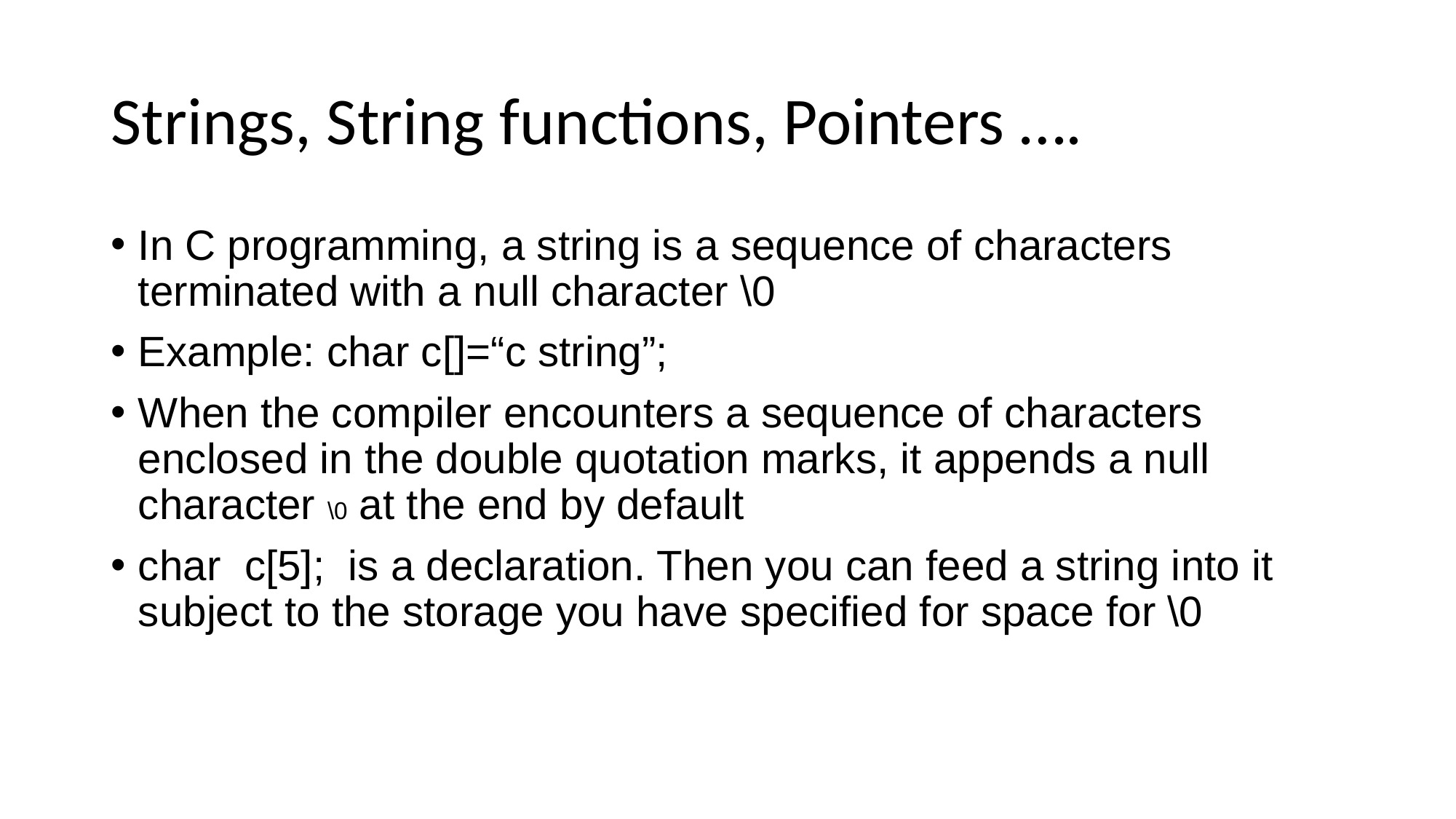

# Strings, String functions, Pointers ….
In C programming, a string is a sequence of characters terminated with a null character \0
Example: char c[]=“c string”;
When the compiler encounters a sequence of characters enclosed in the double quotation marks, it appends a null character \0 at the end by default
char  c[5];  is a declaration. Then you can feed a string into it subject to the storage you have specified for space for \0